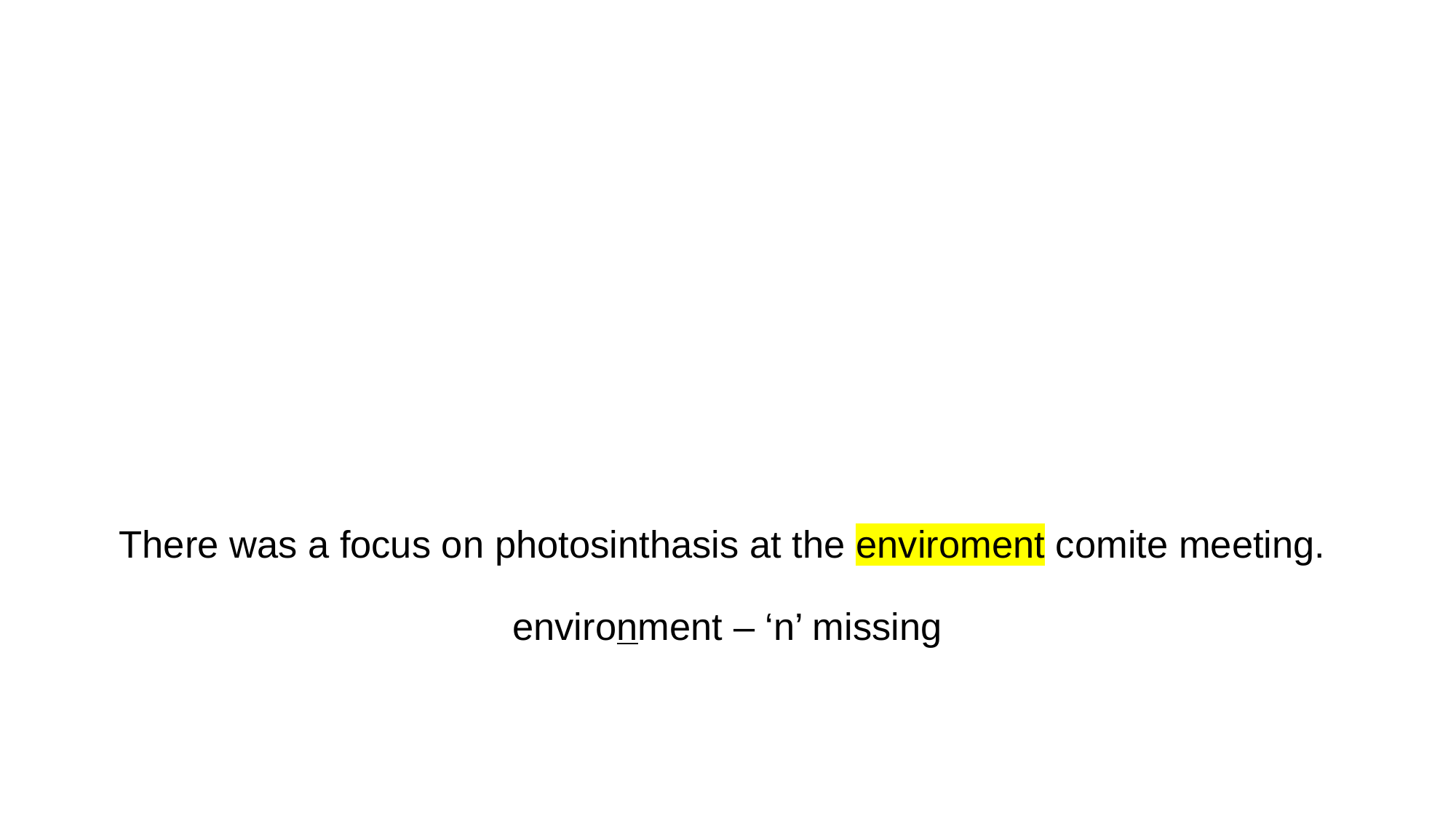

# There was a focus on photosinthasis at the enviroment comite meeting. environment – ‘n’ missing